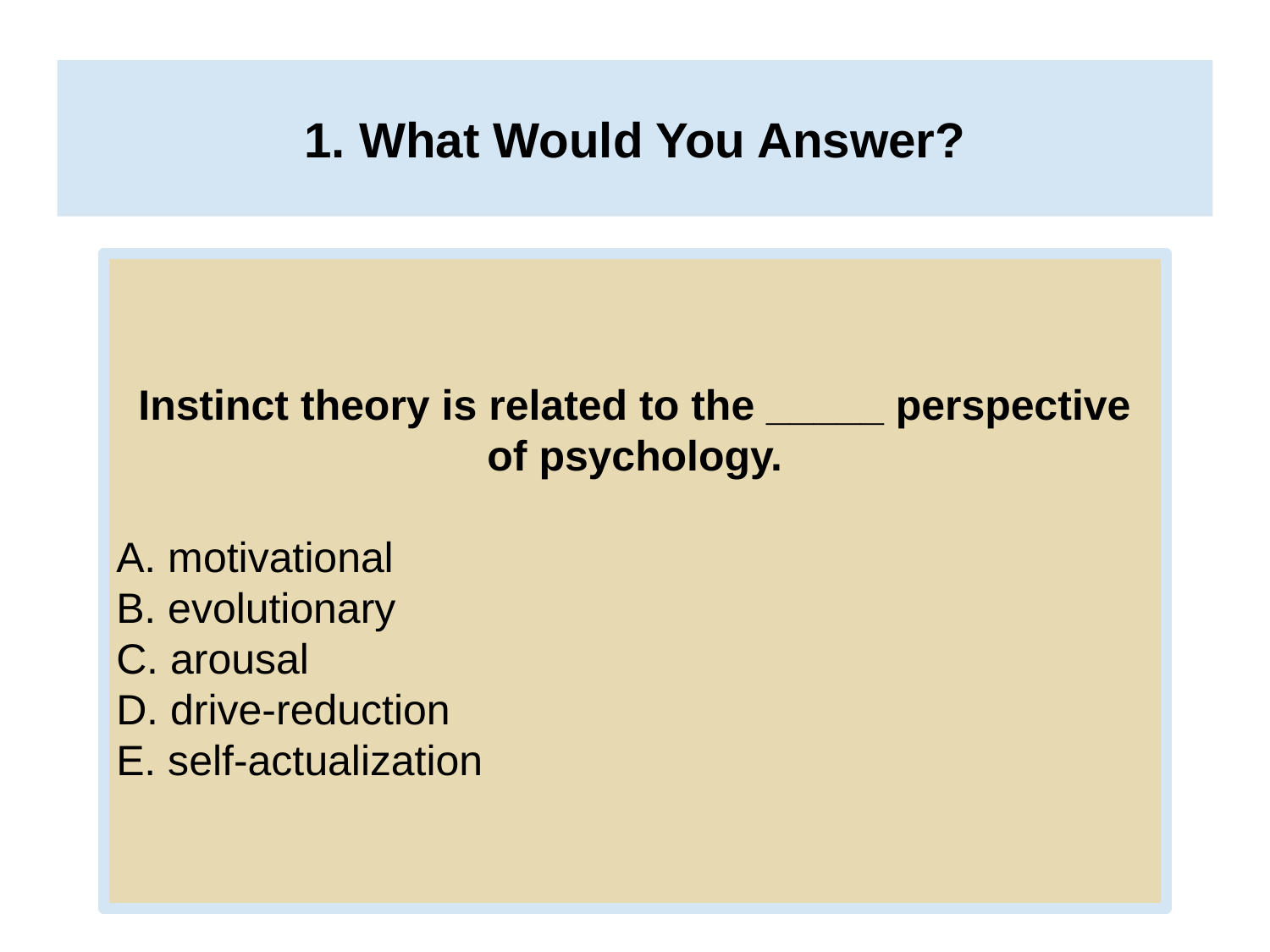

# 1. What Would You Answer?
Instinct theory is related to the _____ perspective of psychology.

A. motivational
B. evolutionary
C. arousal
D. drive-reduction
E. self-actualization